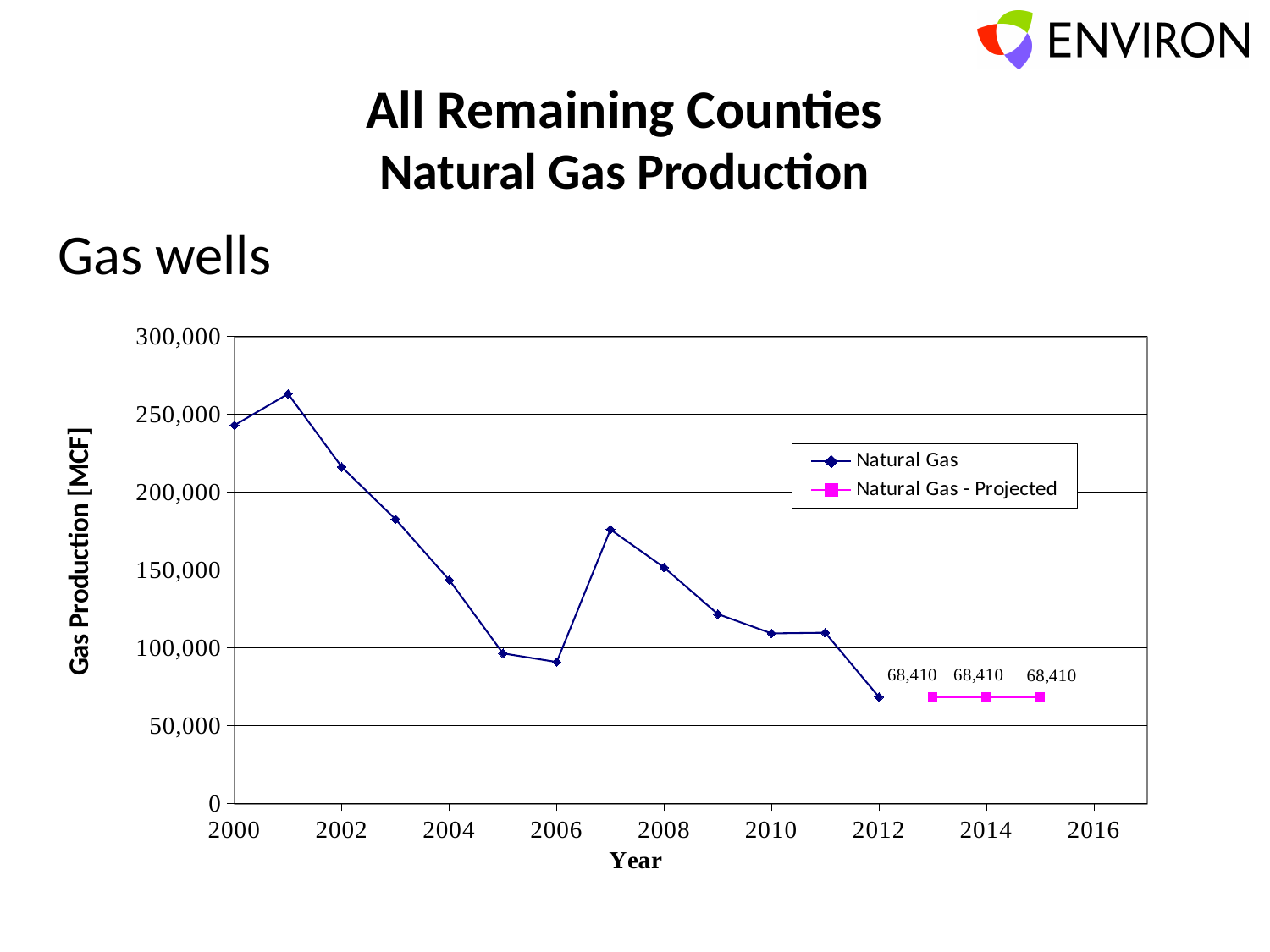

# All Remaining Counties Natural Gas Production
Gas wells

### Chart

| Category | Natural Gas |  |
|---|---|---|